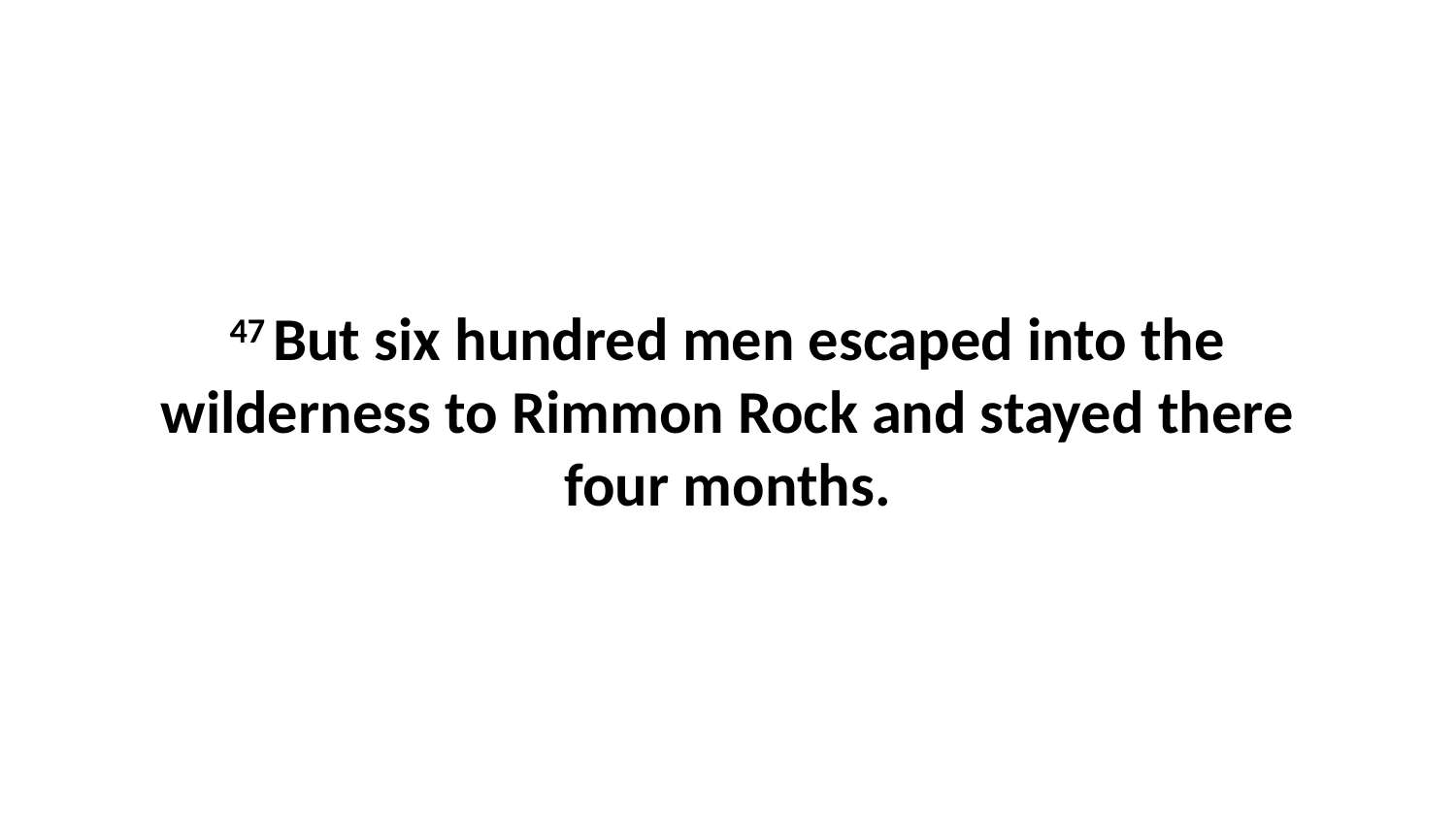

47 But six hundred men escaped into the wilderness to Rimmon Rock and stayed there four months.